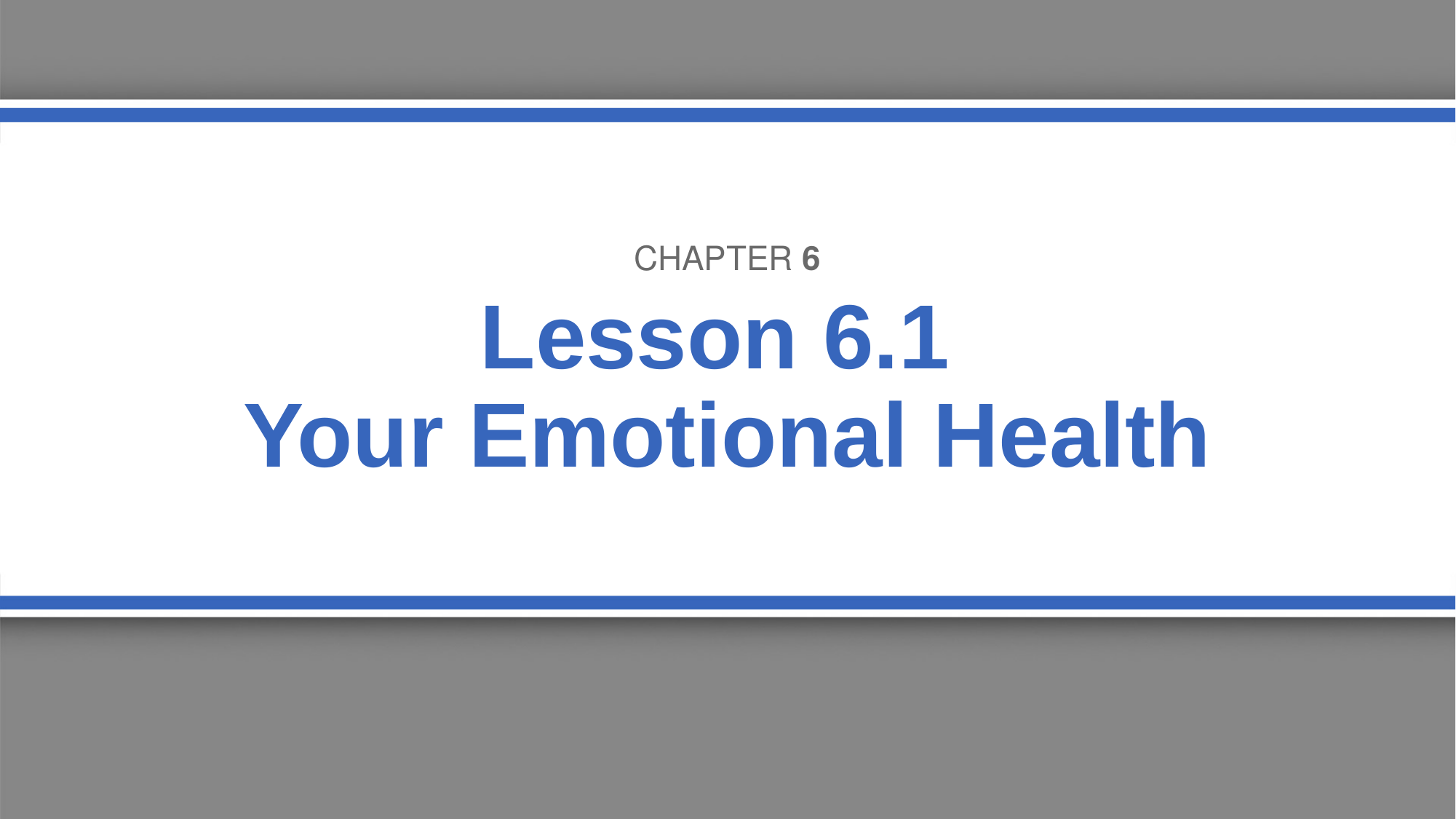

Chapter 6
# Lesson 6.1 Your Emotional Health